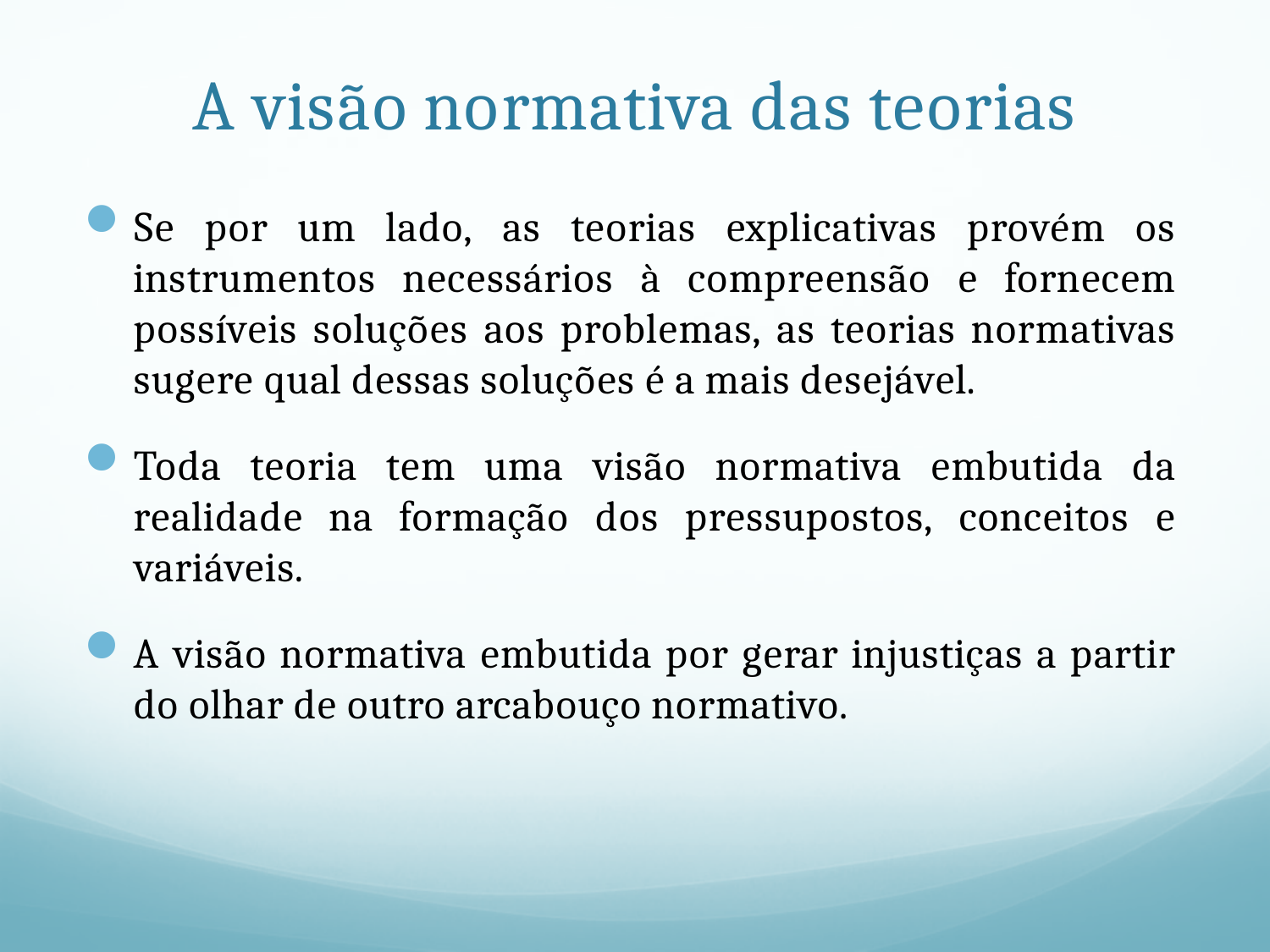

# A visão normativa das teorias
Se por um lado, as teorias explicativas provém os instrumentos necessários à compreensão e fornecem possíveis soluções aos problemas, as teorias normativas sugere qual dessas soluções é a mais desejável.
Toda teoria tem uma visão normativa embutida da realidade na formação dos pressupostos, conceitos e variáveis.
A visão normativa embutida por gerar injustiças a partir do olhar de outro arcabouço normativo.